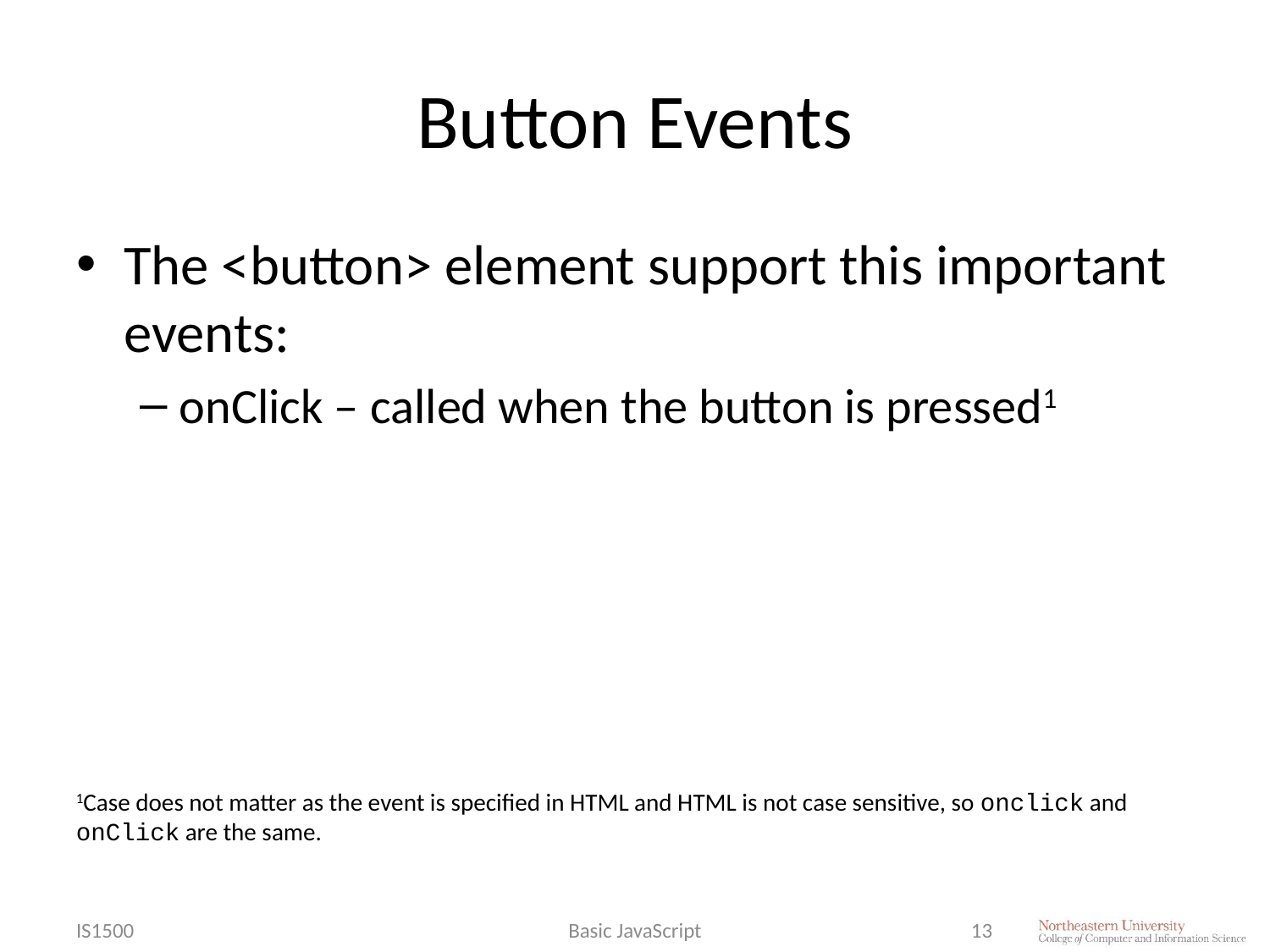

# Button Events
The <button> element support this important events:
onClick – called when the button is pressed1
1Case does not matter as the event is specified in HTML and HTML is not case sensitive, so onclick and onClick are the same.
IS1500
Basic JavaScript
13